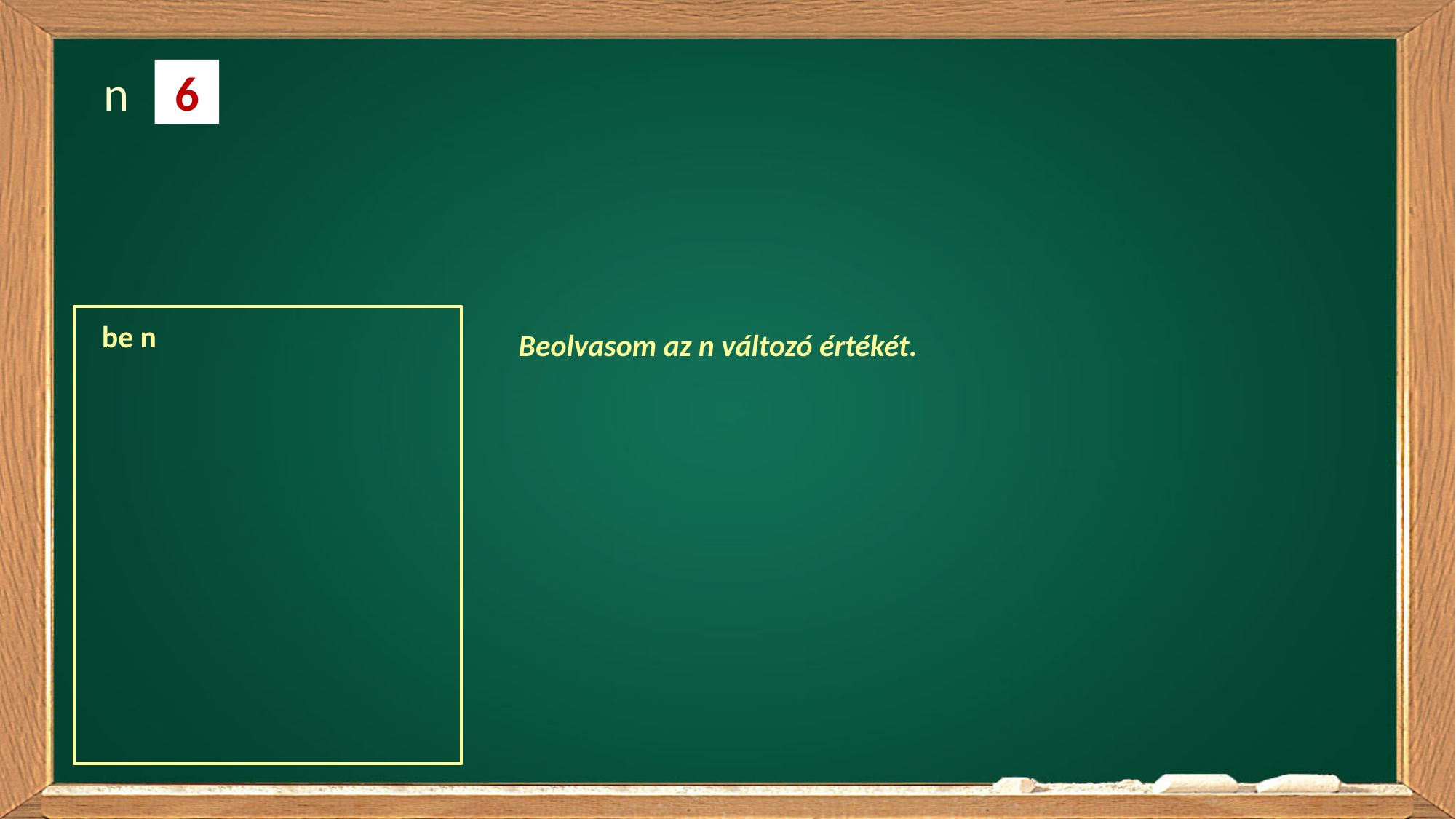

n
6

be n
Beolvasom az n változó értékét.